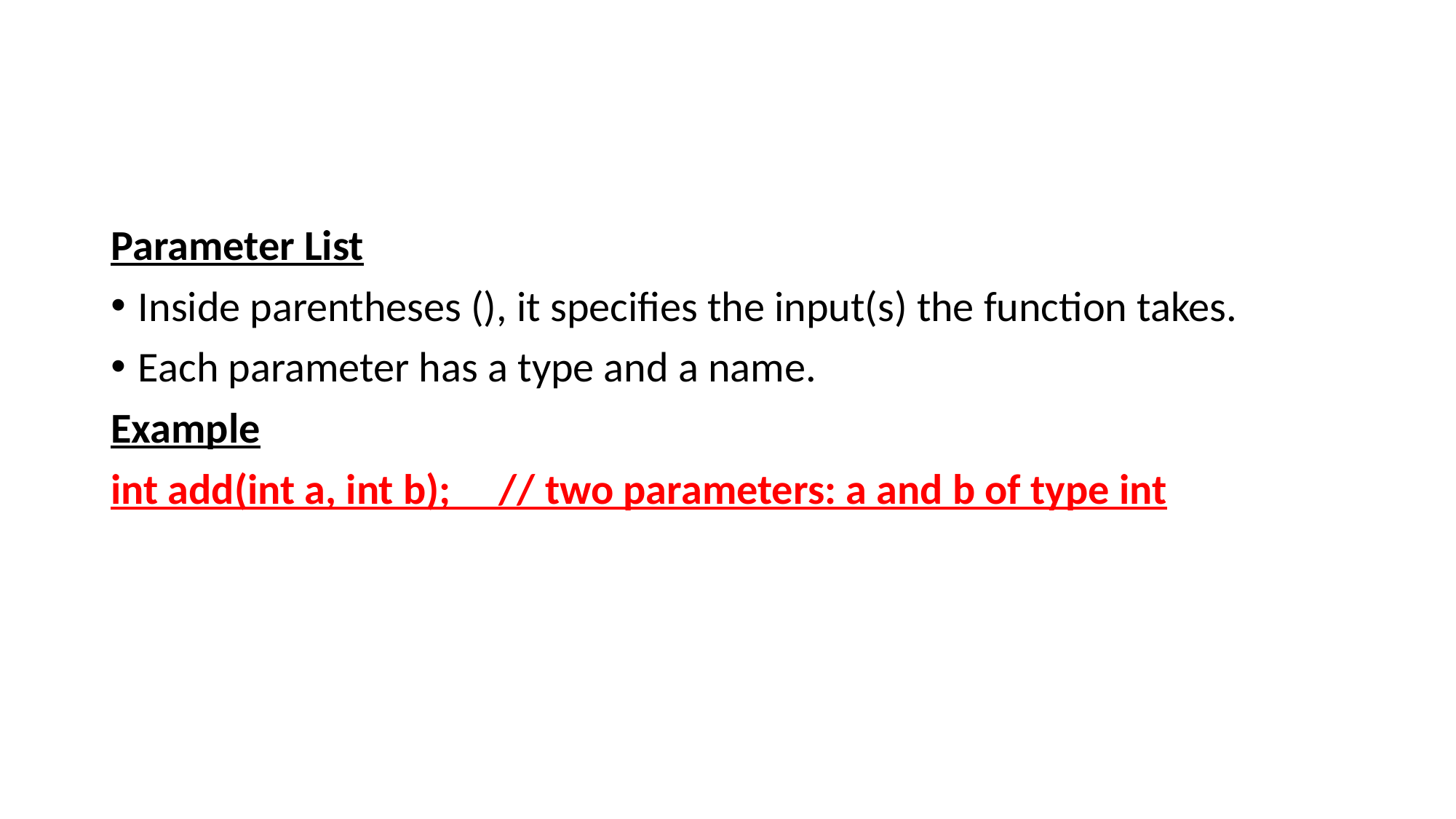

#
Parameter List
Inside parentheses (), it specifies the input(s) the function takes.
Each parameter has a type and a name.
Example
int add(int a, int b);     // two parameters: a and b of type int